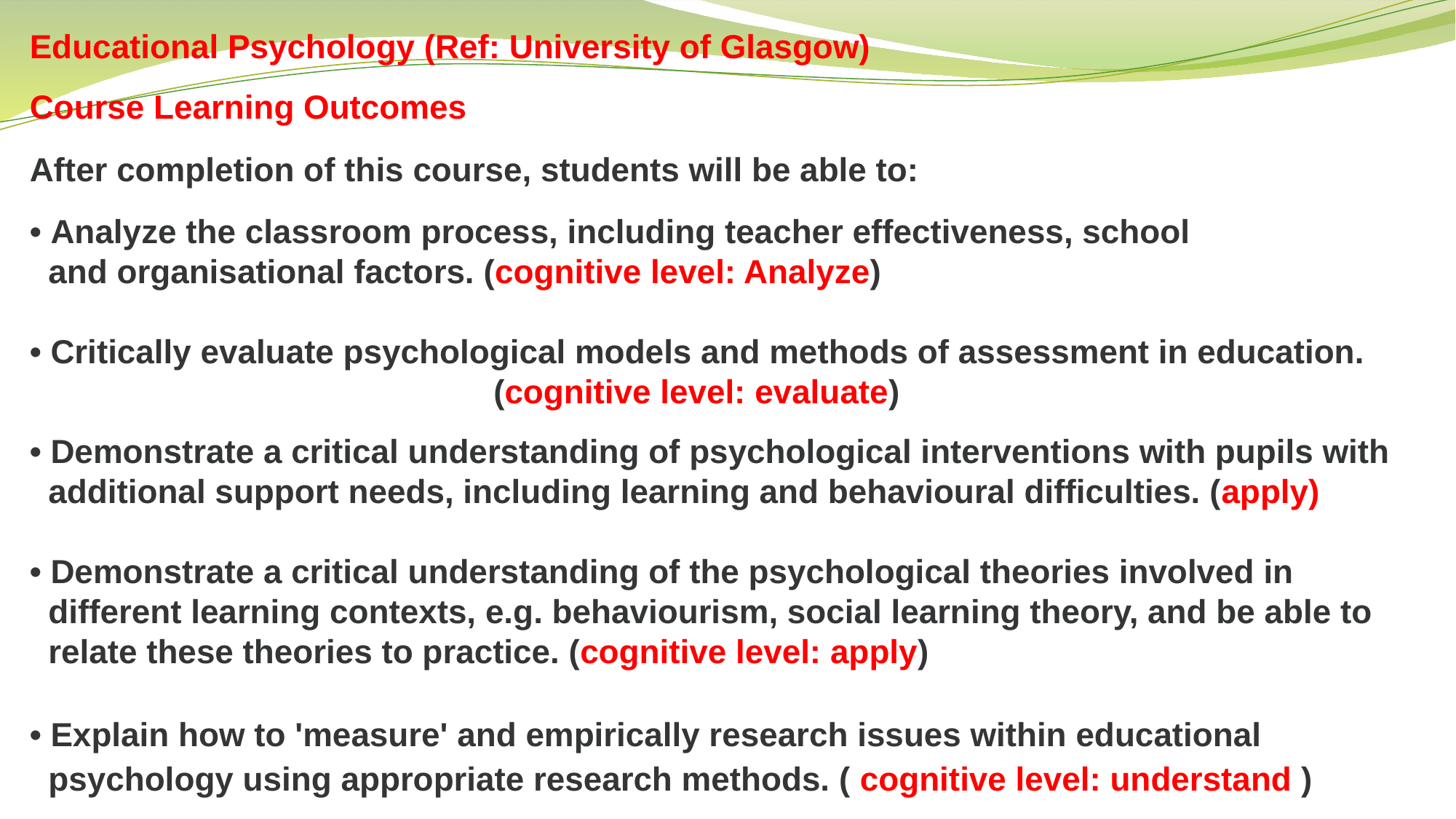

Educational Psychology (Ref: University of Glasgow)
Course Learning Outcomes
After completion of this course, students will be able to:
• Analyze the classroom process, including teacher effectiveness, school
  and organisational factors. (cognitive level: Analyze)

• Critically evaluate psychological models and methods of assessment in education.
                                                  (cognitive level: evaluate)
• Demonstrate a critical understanding of psychological interventions with pupils with
  additional support needs, including learning and behavioural difficulties. (apply)

• Demonstrate a critical understanding of the psychological theories involved in
  different learning contexts, e.g. behaviourism, social learning theory, and be able to
  relate these theories to practice. (cognitive level: apply)

• Explain how to 'measure' and empirically research issues within educational
  psychology using appropriate research methods. ( cognitive level: understand )